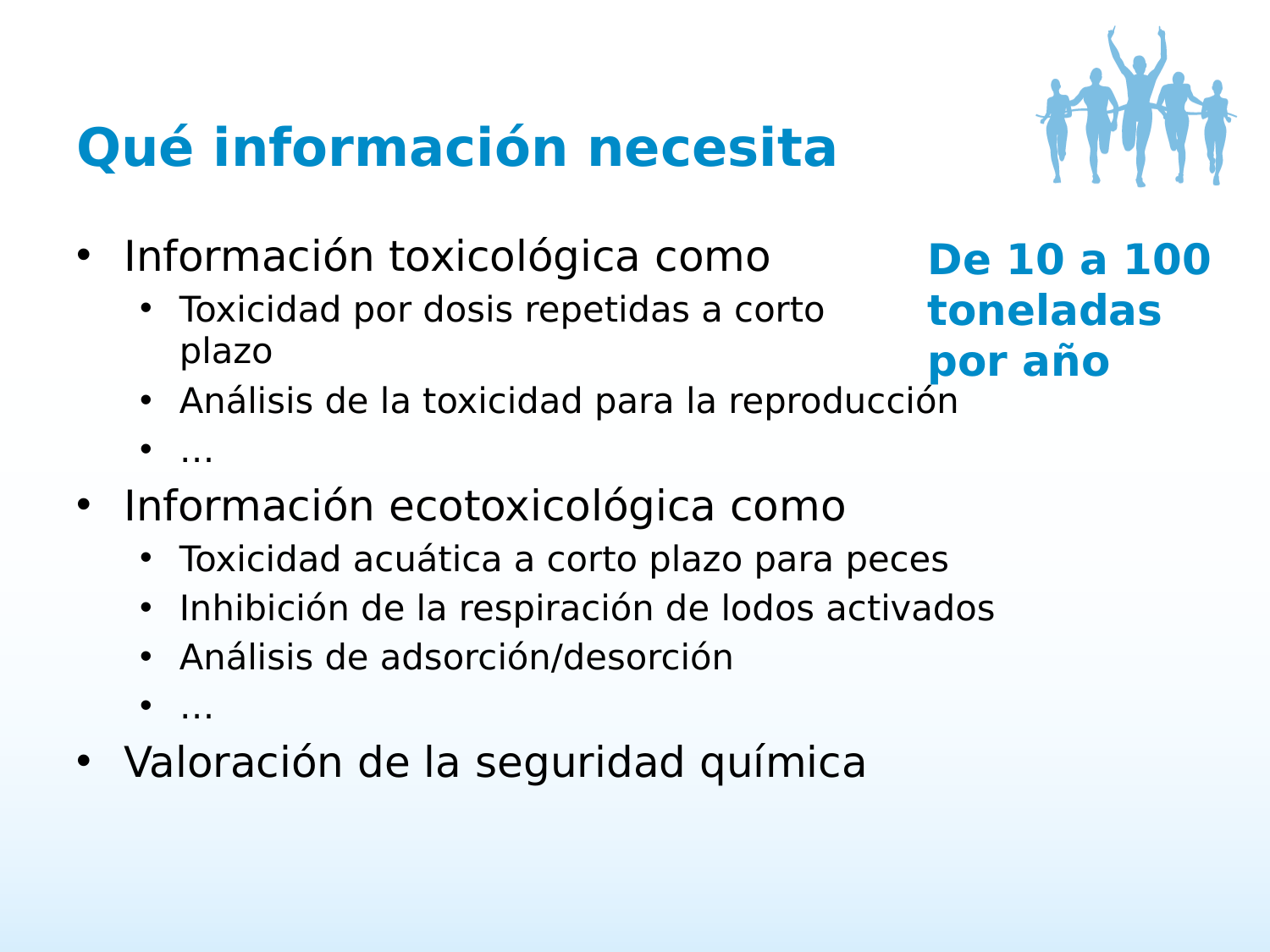

# Qué información necesita
Información toxicológica como
Toxicidad por dosis repetidas a corto
plazo
Análisis de la toxicidad para la reproducción
…
Información ecotoxicológica como
Toxicidad acuática a corto plazo para peces
Inhibición de la respiración de lodos activados
Análisis de adsorción/desorción
…
Valoración de la seguridad química

De 10 a 100 toneladas por año
14